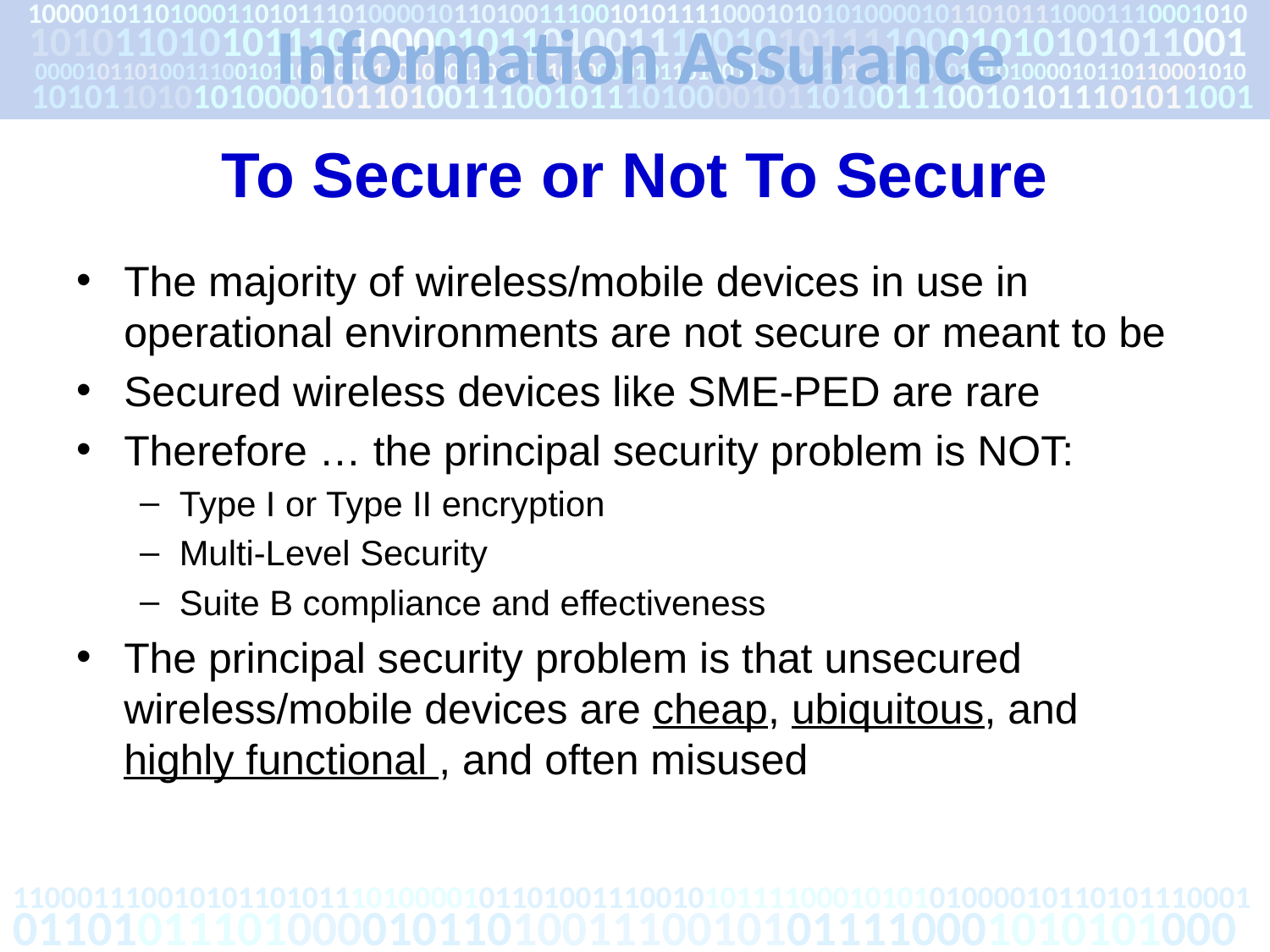

# To Secure or Not To Secure
The majority of wireless/mobile devices in use in operational environments are not secure or meant to be
Secured wireless devices like SME-PED are rare
Therefore … the principal security problem is NOT:
Type I or Type II encryption
Multi-Level Security
Suite B compliance and effectiveness
The principal security problem is that unsecured wireless/mobile devices are cheap, ubiquitous, and highly functional , and often misused